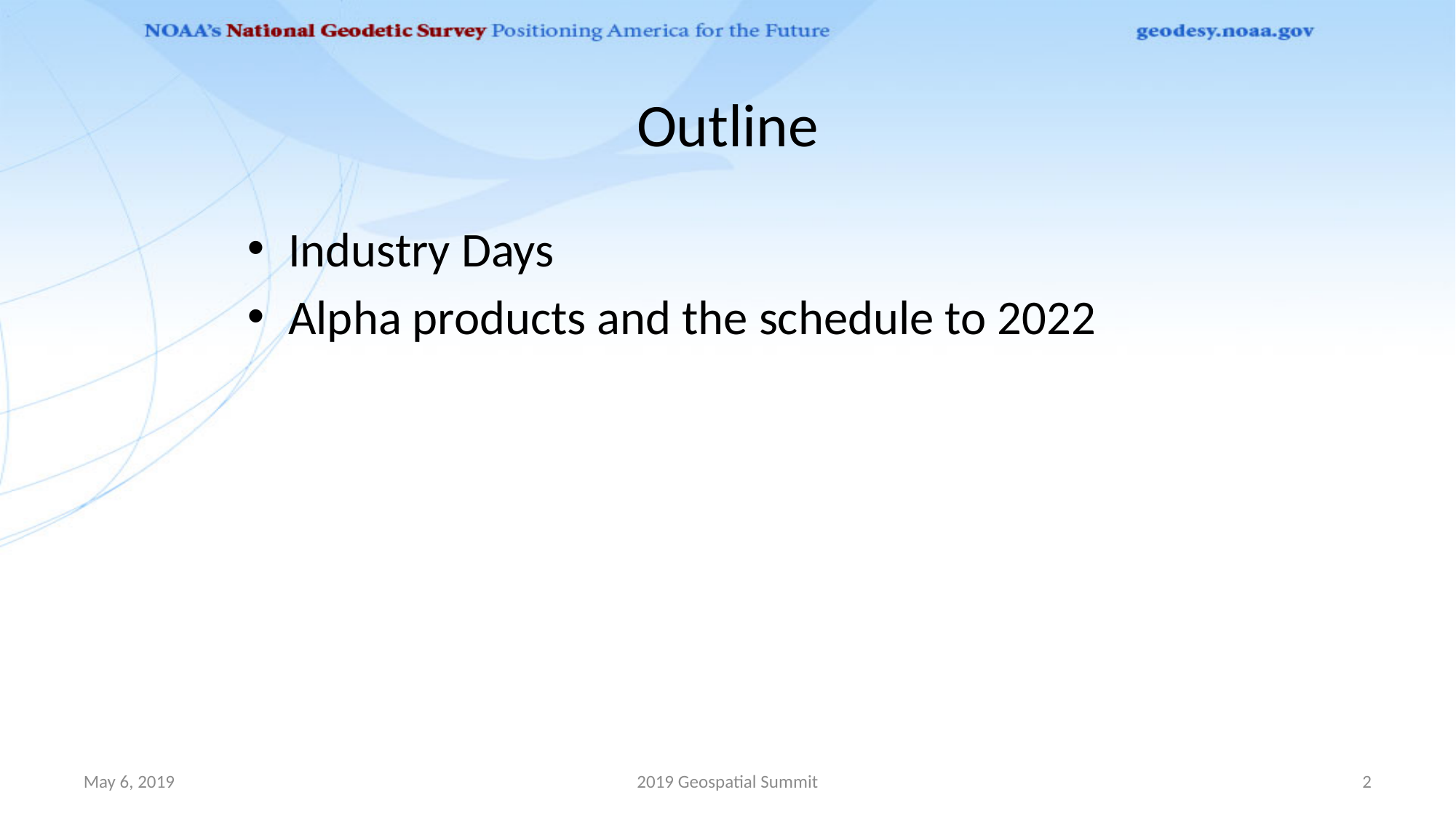

# Outline
Industry Days
Alpha products and the schedule to 2022
May 6, 2019
2019 Geospatial Summit
2